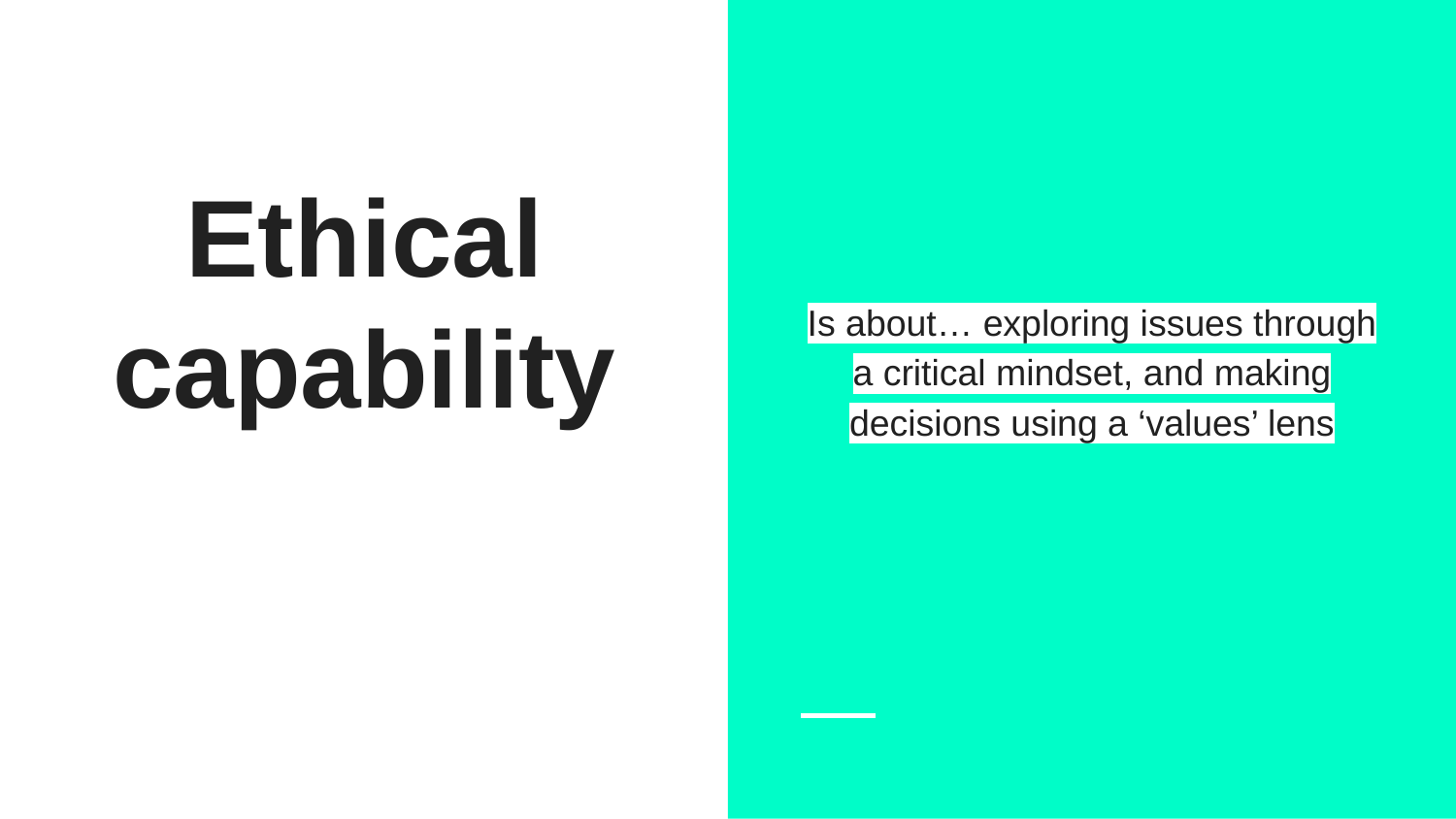

Is about… exploring issues through a critical mindset, and making decisions using a ‘values’ lens

# Ethical capability